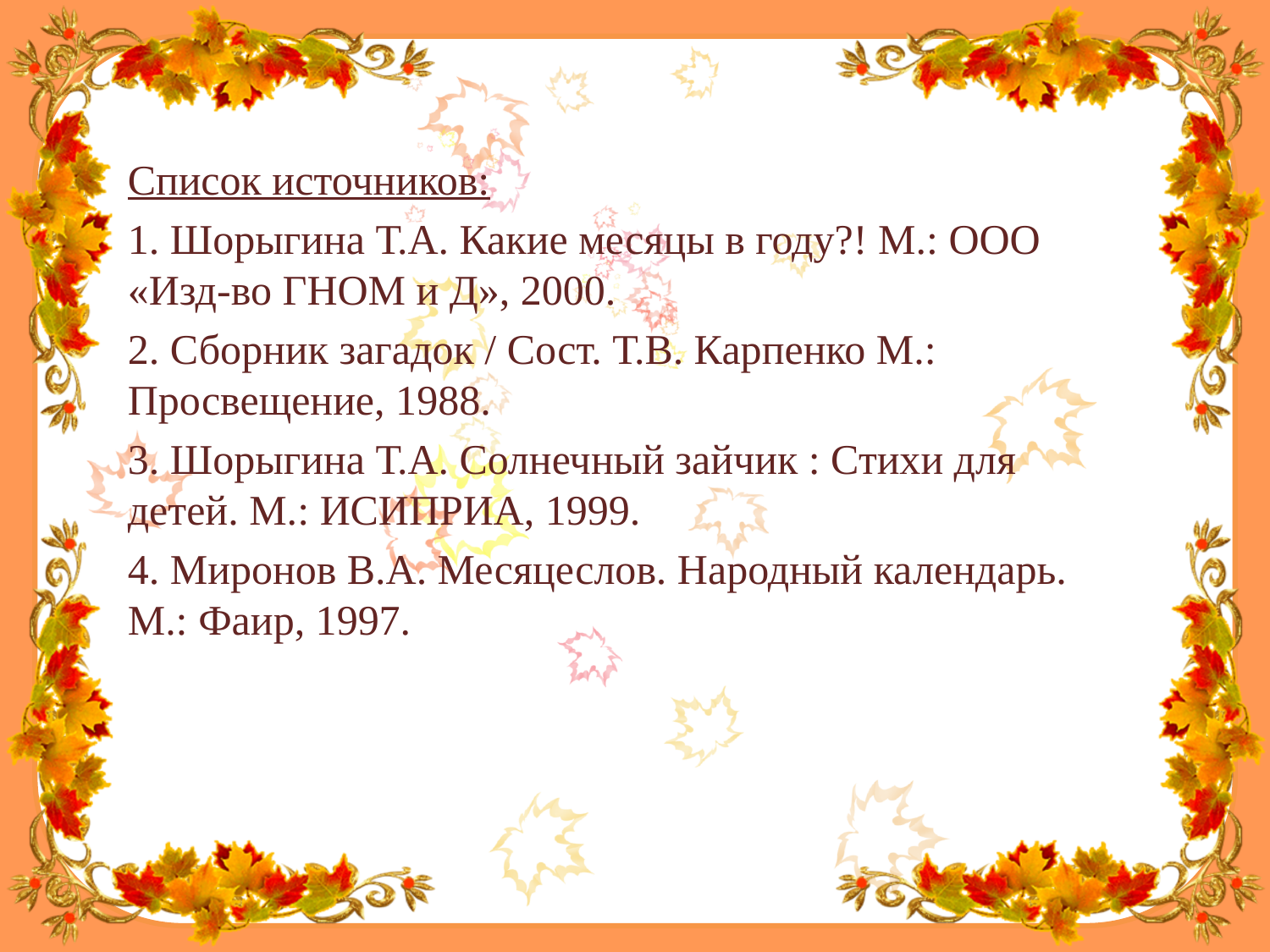

Список источников:
1. Шорыгина Т.А. Какие месяцы в году?! М.: ООО «Изд-во ГНОМ и Д», 2000.
2. Сборник загадок / Сост. Т.В. Карпенко М.: Просвещение, 1988.
3. Шорыгина Т.А. Солнечный зайчик : Стихи для детей. М.: ИСИПРИА, 1999.
4. Миронов В.А. Месяцеслов. Народный календарь. М.: Фаир, 1997.